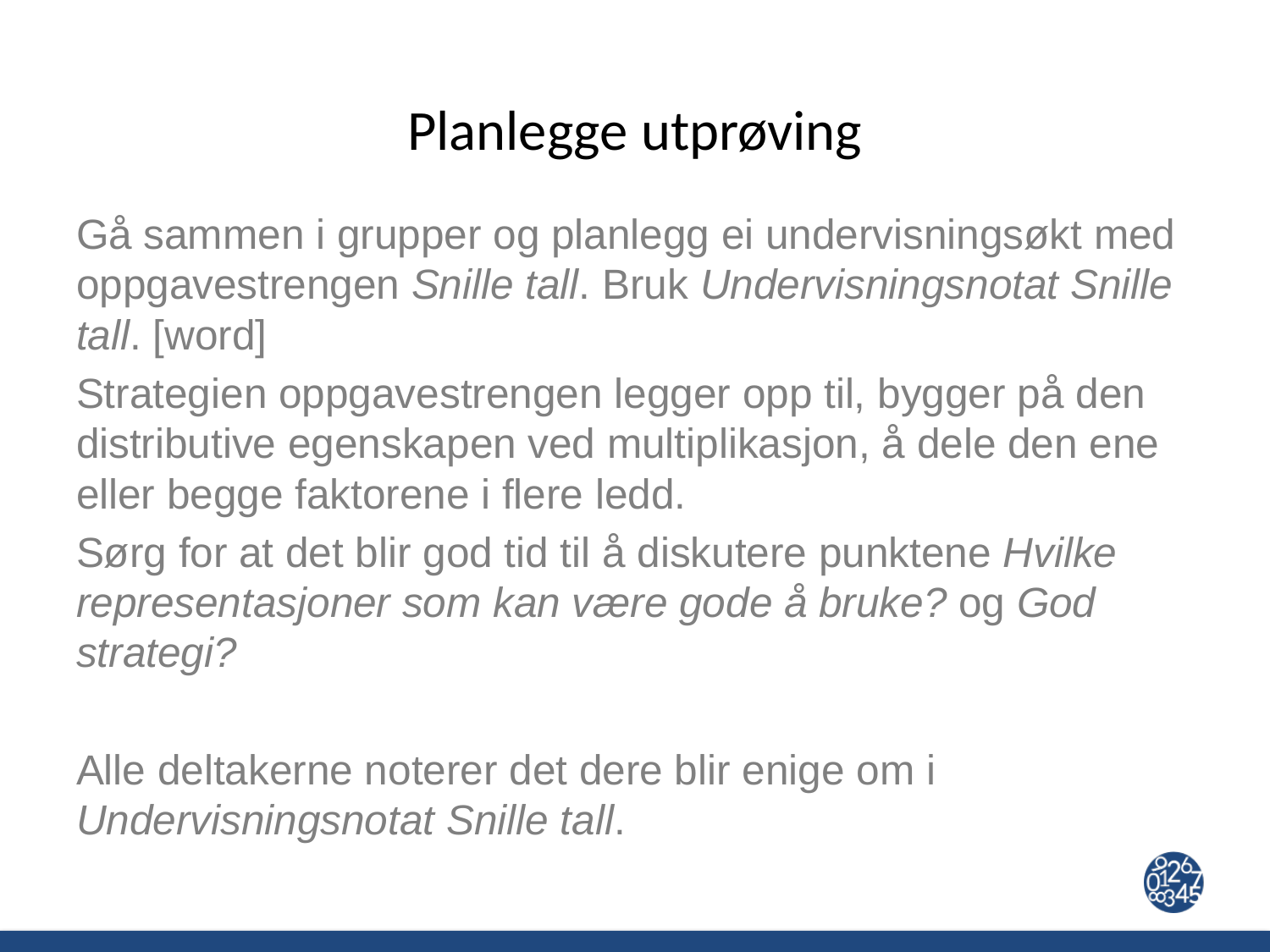

# Planlegge utprøving
Gå sammen i grupper og planlegg ei undervisningsøkt med oppgavestrengen Snille tall. Bruk Undervisningsnotat Snille tall. [word]
Strategien oppgavestrengen legger opp til, bygger på den distributive egenskapen ved multiplikasjon, å dele den ene eller begge faktorene i flere ledd.
Sørg for at det blir god tid til å diskutere punktene Hvilke representasjoner som kan være gode å bruke? og God strategi?

Alle deltakerne noterer det dere blir enige om i Undervisningsnotat Snille tall.